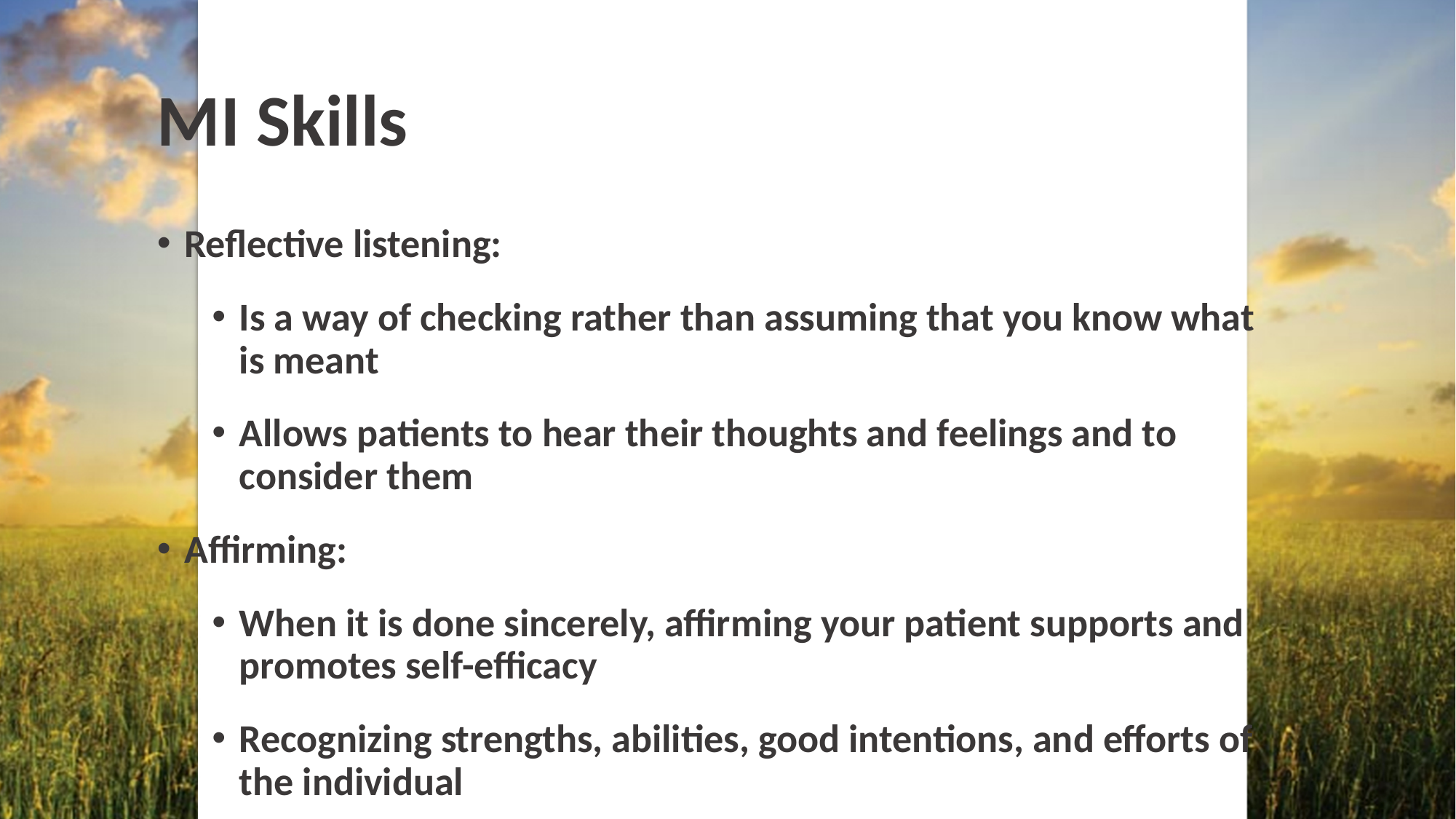

# MI Skills
Reflective listening:
Is a way of checking rather than assuming that you know what is meant
Allows patients to hear their thoughts and feelings and to consider them
Affirming:
When it is done sincerely, affirming your patient supports and promotes self-efficacy
Recognizing strengths, abilities, good intentions, and efforts of the individual